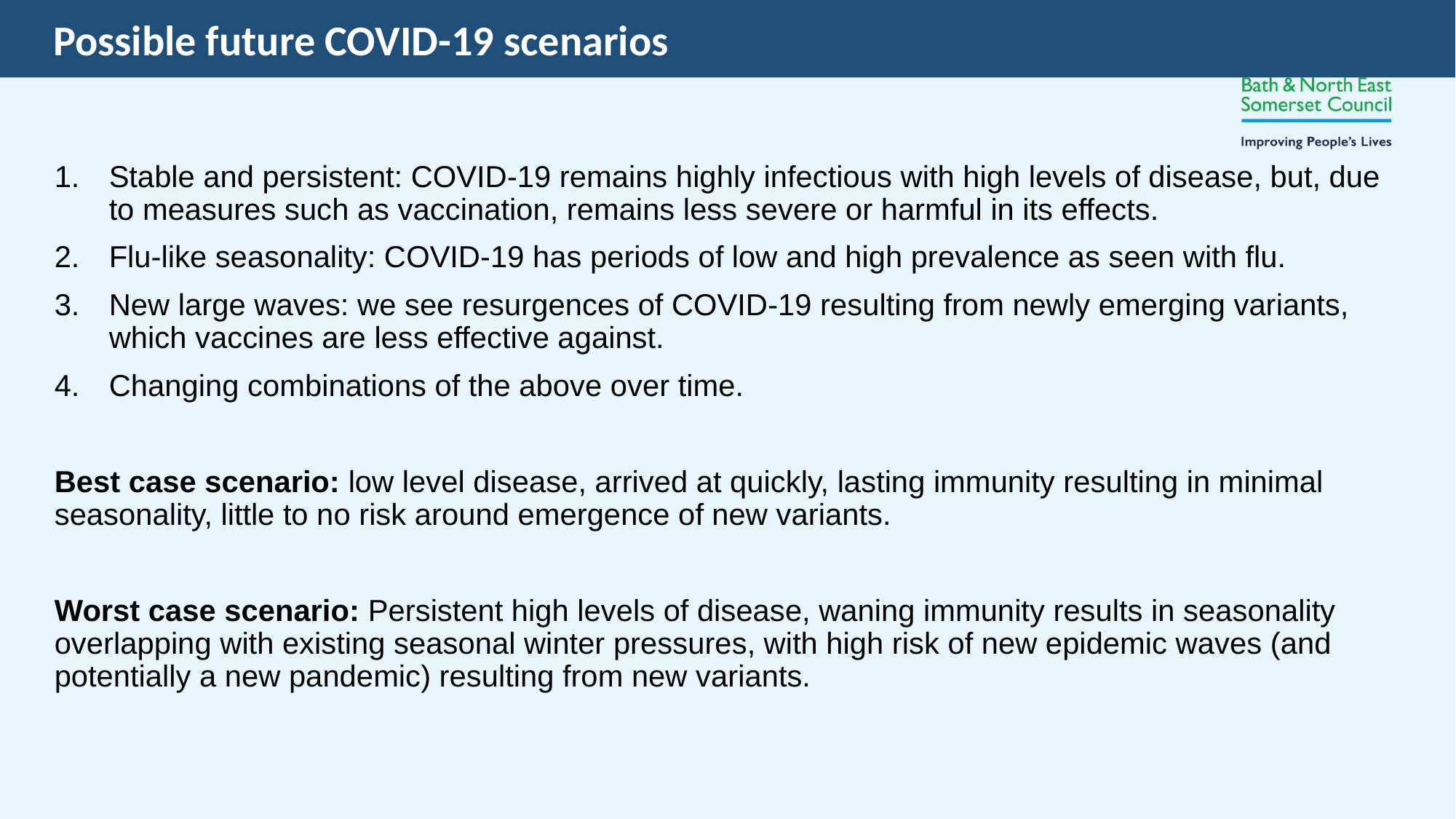

Possible future COVID-19 scenarios
Stable and persistent: COVID-19 remains highly infectious with high levels of disease, but, due to measures such as vaccination, remains less severe or harmful in its effects.
Flu-like seasonality: COVID-19 has periods of low and high prevalence as seen with flu.
New large waves: we see resurgences of COVID-19 resulting from newly emerging variants, which vaccines are less effective against.
Changing combinations of the above over time.

Best case scenario: low level disease, arrived at quickly, lasting immunity resulting in minimal seasonality, little to no risk around emergence of new variants.

Worst case scenario: Persistent high levels of disease, waning immunity results in seasonality overlapping with existing seasonal winter pressures, with high risk of new epidemic waves (and potentially a new pandemic) resulting from new variants.